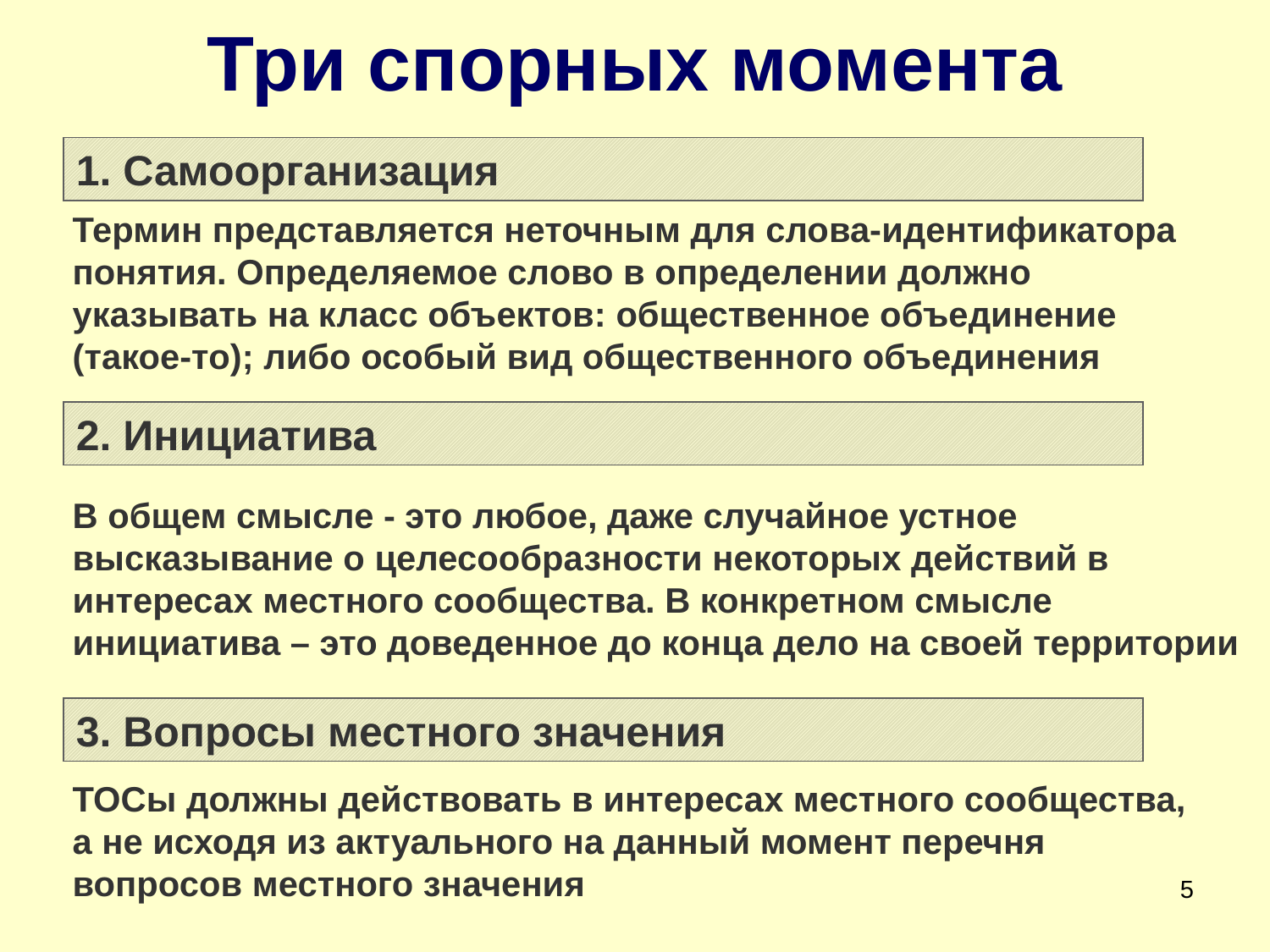

# Три спорных момента
1. Самоорганизация
Термин представляется неточным для слова-идентификатора понятия. Определяемое слово в определении должно указывать на класс объектов: общественное объединение (такое-то); либо особый вид общественного объединения
2. Инициатива
В общем смысле - это любое, даже случайное устное высказывание о целесообразности некоторых действий в интересах местного сообщества. В конкретном смысле инициатива – это доведенное до конца дело на своей территории
3. Вопросы местного значения
ТОСы должны действовать в интересах местного сообщества, а не исходя из актуального на данный момент перечня вопросов местного значения
5